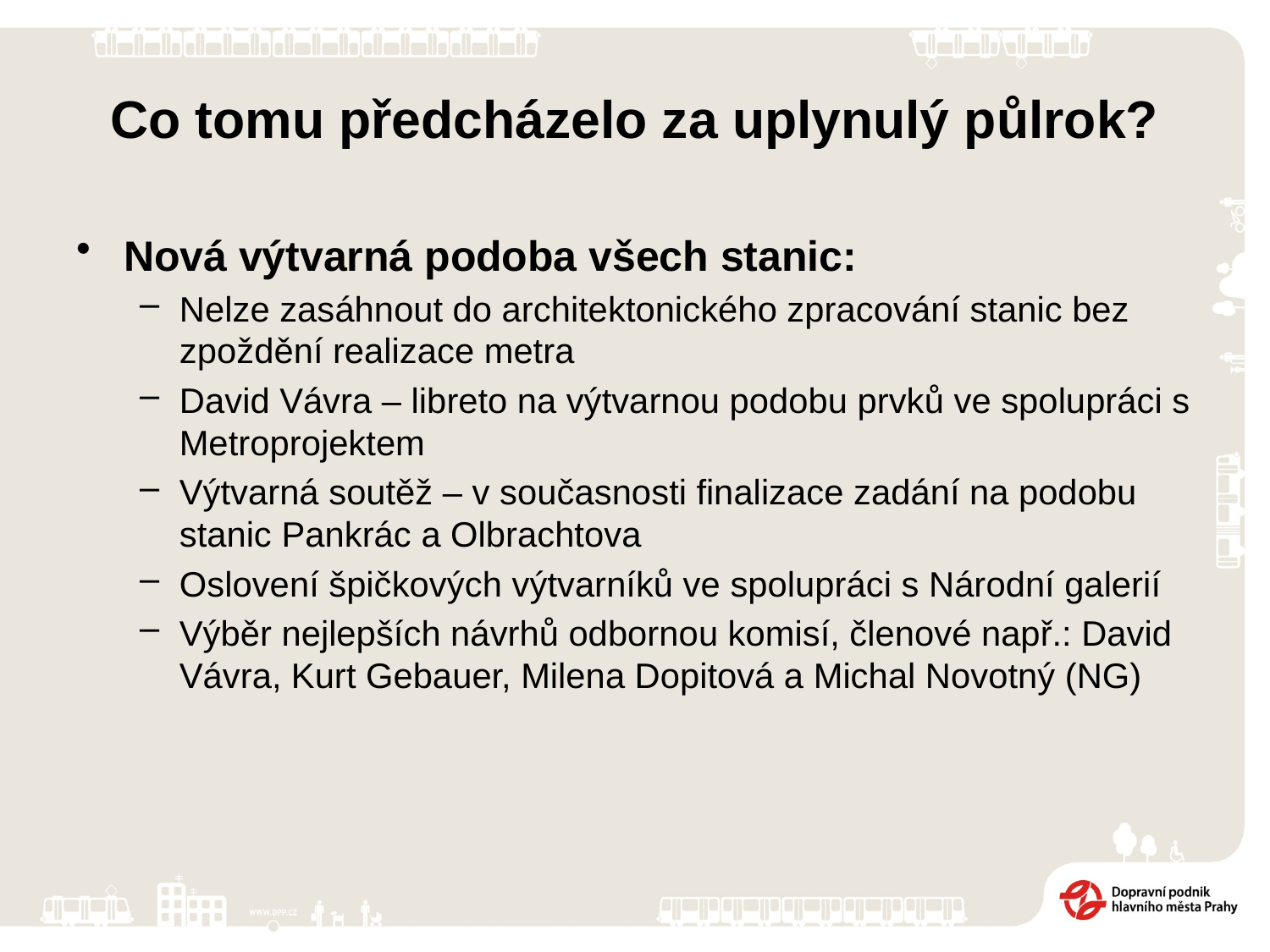

# Co tomu předcházelo za uplynulý půlrok?
Nová výtvarná podoba všech stanic:
Nelze zasáhnout do architektonického zpracování stanic bez zpoždění realizace metra
David Vávra – libreto na výtvarnou podobu prvků ve spolupráci s Metroprojektem
Výtvarná soutěž – v současnosti finalizace zadání na podobu stanic Pankrác a Olbrachtova
Oslovení špičkových výtvarníků ve spolupráci s Národní galerií
Výběr nejlepších návrhů odbornou komisí, členové např.: David Vávra, Kurt Gebauer, Milena Dopitová a Michal Novotný (NG)